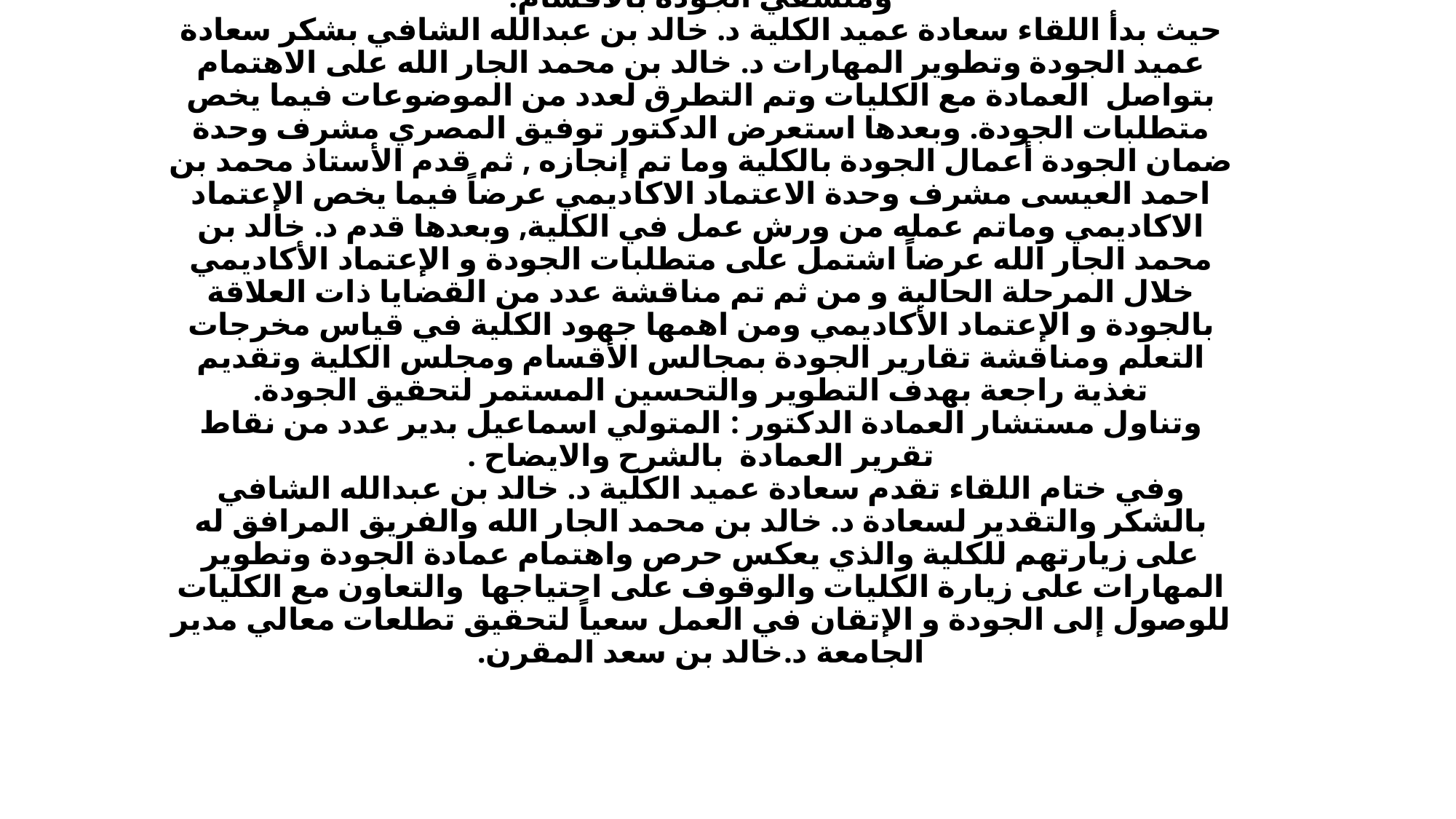

# الكلية تستقبل وفد من عميد الجودة وتطوير المهارات استقبل سعادة عميد كلية العلوم والدراسات الإنسانية بالغاط د . خالد بن عبدالله الشافي يوم الأحد الموافق 18/ 6 / 1437هـ  سعادة عميد الجودة وتطوير المهارات د. خالد بن محمد الجار الله والفريق المرافق له. وحضر اللقاء وكيل الكلية للتطوير والجودة أ. عادل بن حميدان الشمري ومشرفي الأقسام ومشرفي وحدتي ضمان الجودة و الإعتماد الاكاديمي ومنسقي الجودة بالاقسام. حيث بدأ اللقاء سعادة عميد الكلية د. خالد بن عبدالله الشافي بشكر سعادة عميد الجودة وتطوير المهارات د. خالد بن محمد الجار الله على الاهتمام بتواصل  العمادة مع الكليات وتم التطرق لعدد من الموضوعات فيما يخص متطلبات الجودة. وبعدها استعرض الدكتور توفيق المصري مشرف وحدة ضمان الجودة أعمال الجودة بالكلية وما تم إنجازه , ثم قدم الأستاذ محمد بن احمد العيسى مشرف وحدة الاعتماد الاكاديمي عرضاً فيما يخص الإعتماد الاكاديمي وماتم عمله من ورش عمل في الكلية, وبعدها قدم د. خالد بن محمد الجار الله عرضاً اشتمل على متطلبات الجودة و الإعتماد الأكاديمي خلال المرحلة الحالية و من ثم تم مناقشة عدد من القضايا ذات العلاقة بالجودة و الإعتماد الأكاديمي ومن اهمها جهود الكلية في قياس مخرجات التعلم ومناقشة تقارير الجودة بمجالس الأقسام ومجلس الكلية وتقديم تغذية راجعة بهدف التطوير والتحسين المستمر لتحقيق الجودة. وتناول مستشار العمادة الدكتور : المتولي اسماعيل بدير عدد من نقاط تقرير العمادة  بالشرح والايضاح . وفي ختام اللقاء تقدم سعادة عميد الكلية د. خالد بن عبدالله الشافي بالشكر والتقدير لسعادة د. خالد بن محمد الجار الله والفريق المرافق له على زيارتهم للكلية والذي يعكس حرص واهتمام عمادة الجودة وتطوير المهارات على زيارة الكليات والوقوف على احتياجها  والتعاون مع الكليات للوصول إلى الجودة و الإتقان في العمل سعياً لتحقيق تطلعات معالي مدير الجامعة د.خالد بن سعد المقرن.